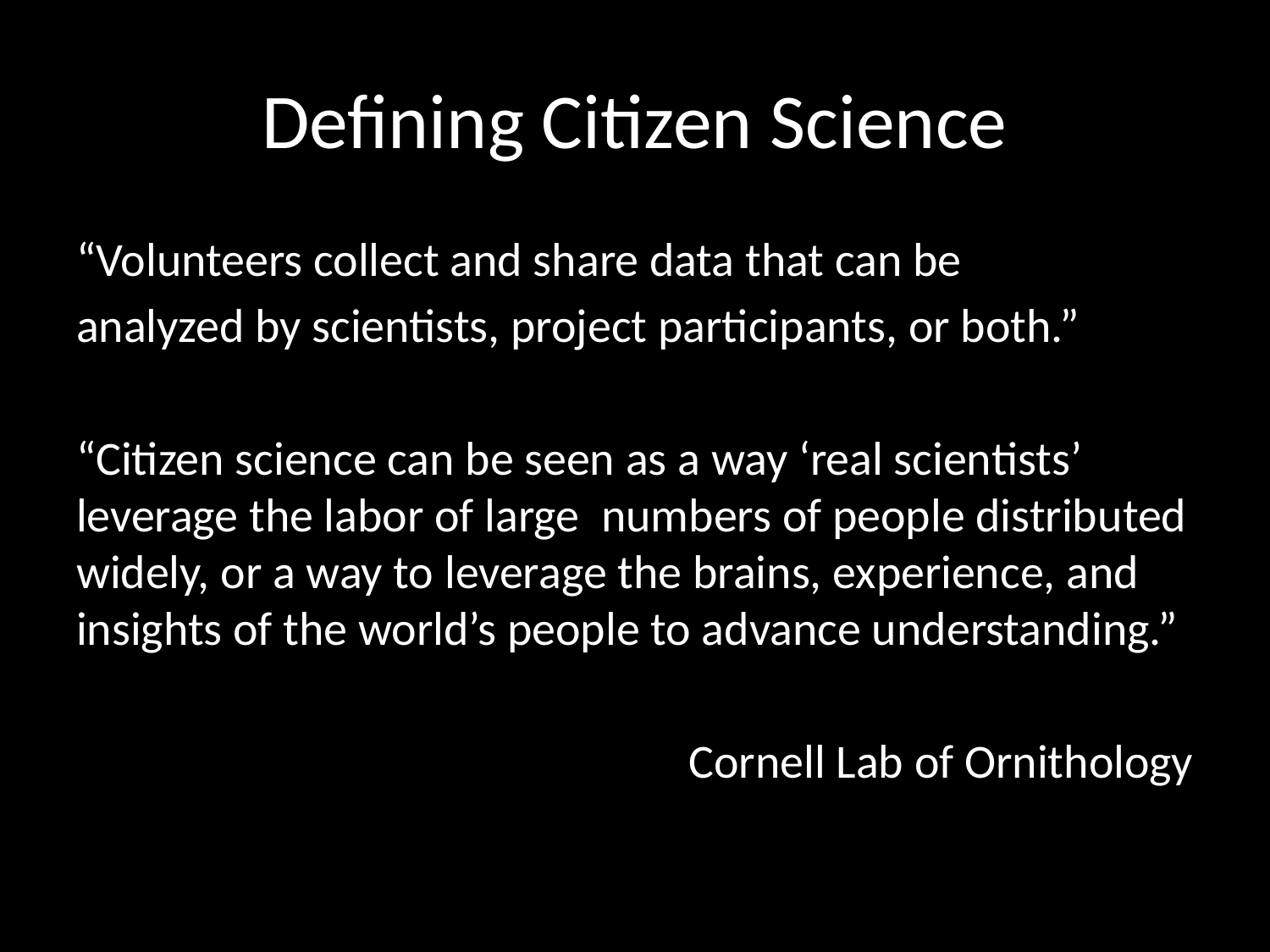

# Defining Citizen Science
“Volunteers collect and share data that can be
analyzed by scientists, project participants, or both.”

“Citizen science can be seen as a way ‘real scientists’ leverage the labor of large  numbers of people distributed widely, or a way to leverage the brains, experience, and insights of the world’s people to advance understanding.”

Cornell Lab of Ornithology